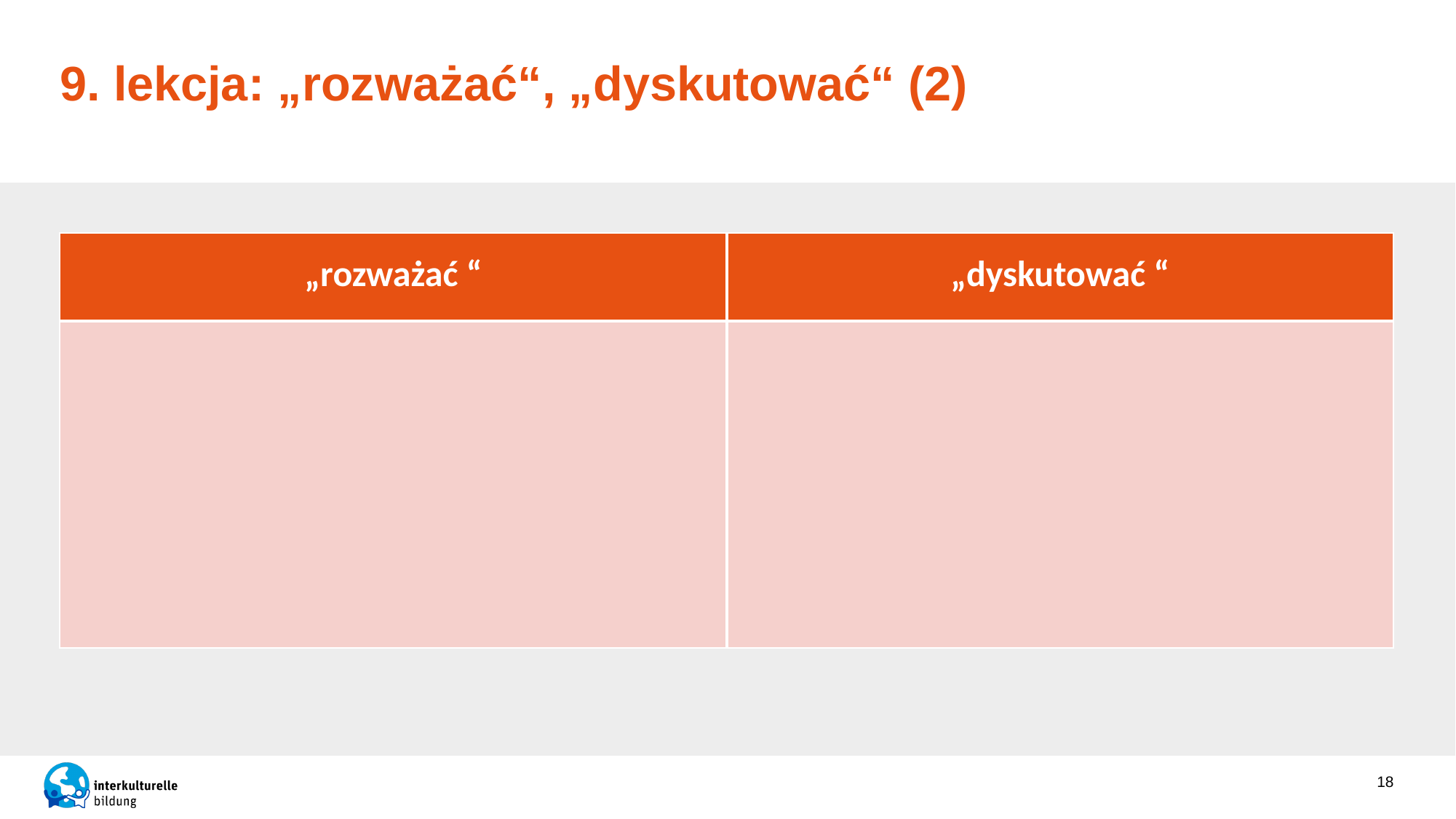

9. lekcja: „rozważać“, „dyskutować“ (2)
| „rozważać “ | „dyskutować “ |
| --- | --- |
|  |  |
18